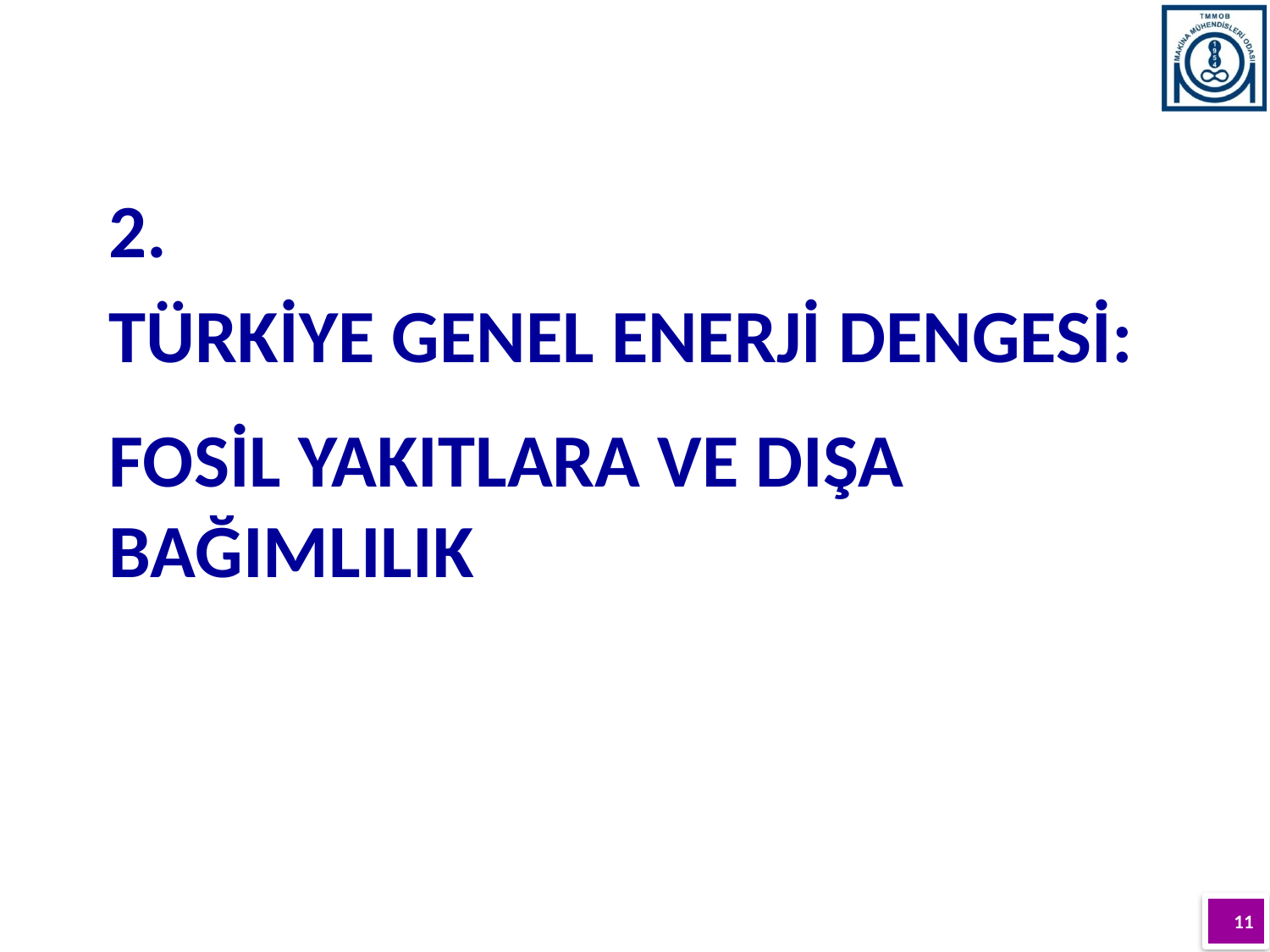

2.
TÜRKİYE GENEL ENERJİ DENGESİ:
FOSİL YAKITLARA VE DIŞA BAĞIMLILIK
11